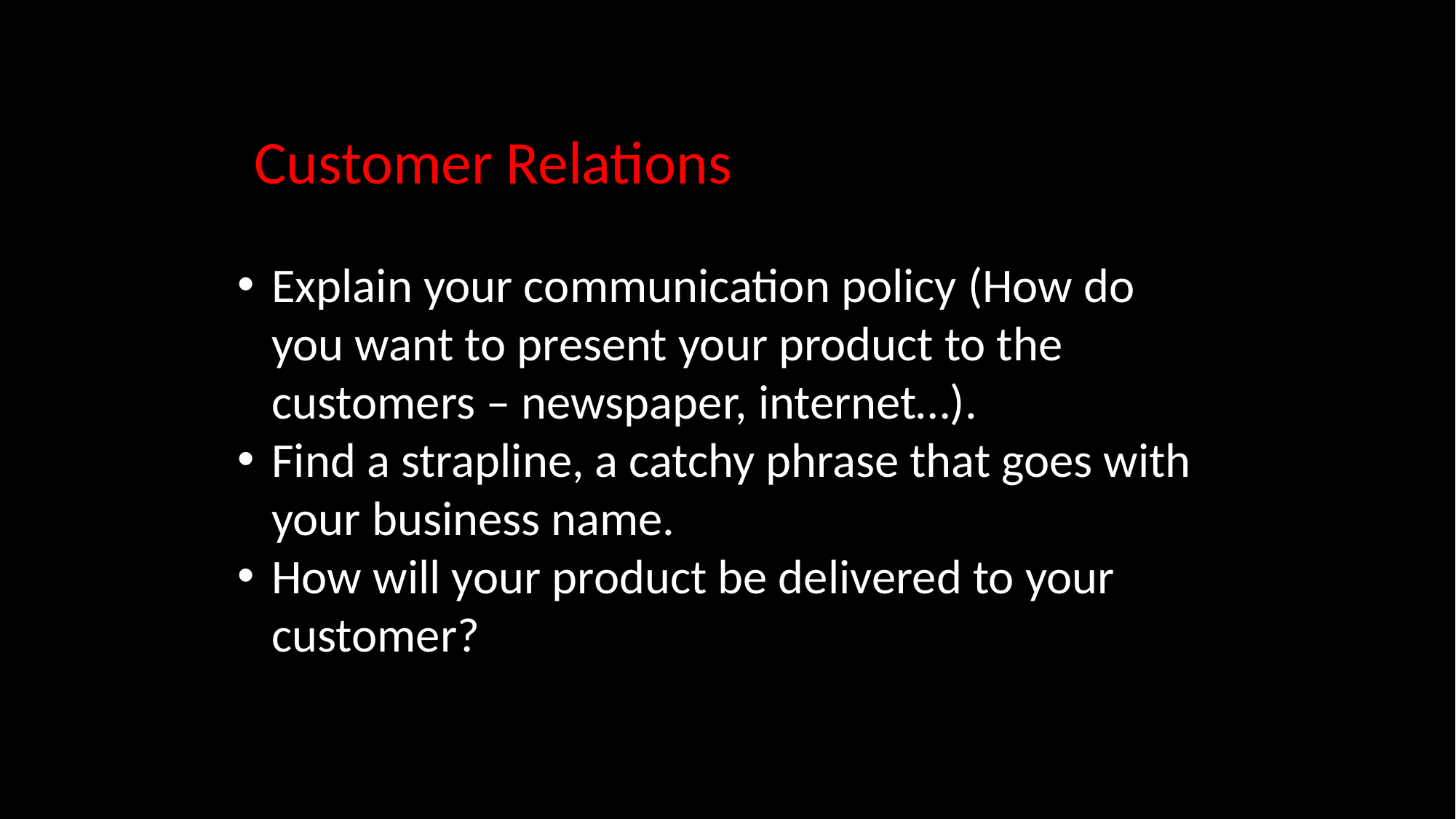

Customer Relations
Explain your communication policy (How do you want to present your product to the customers – newspaper, internet…).
Find a strapline, a catchy phrase that goes with your business name.
How will your product be delivered to your customer?